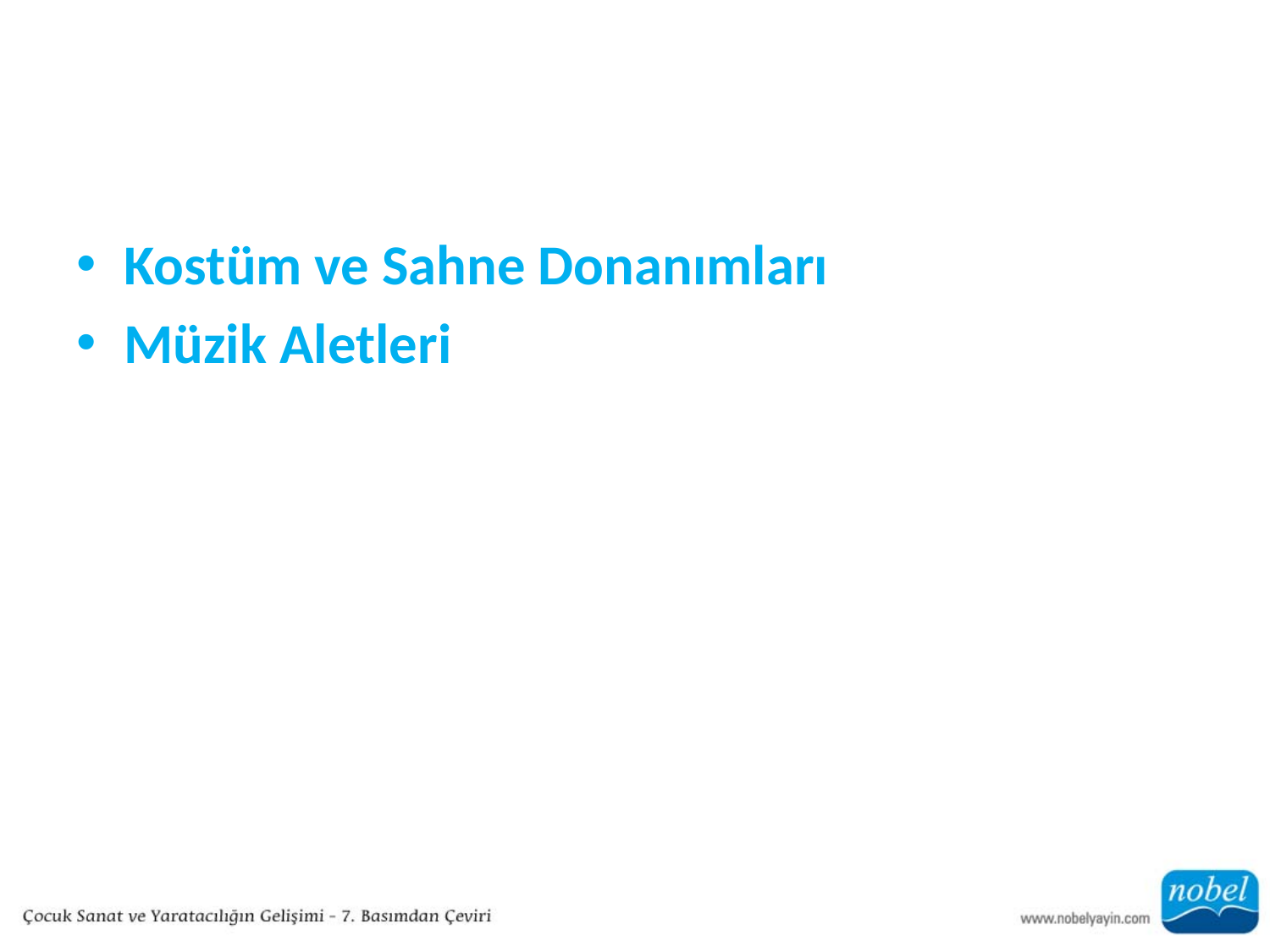

#
Kostüm ve Sahne Donanımları
Müzik Aletleri